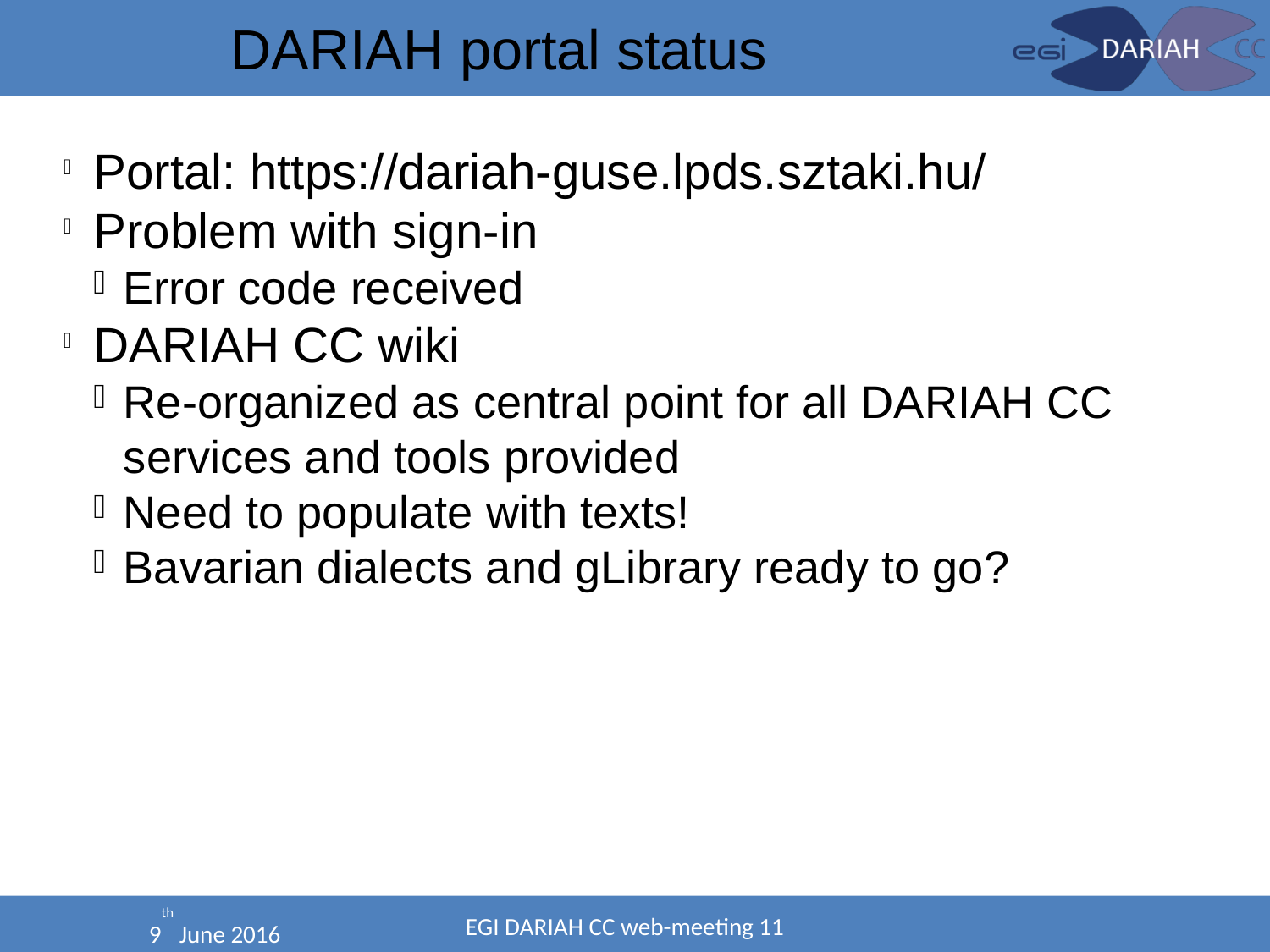

DARIAH portal status
Portal: https://dariah-guse.lpds.sztaki.hu/
Problem with sign-in
Error code received
DARIAH CC wiki
Re-organized as central point for all DARIAH CC services and tools provided
Need to populate with texts!
Bavarian dialects and gLibrary ready to go?